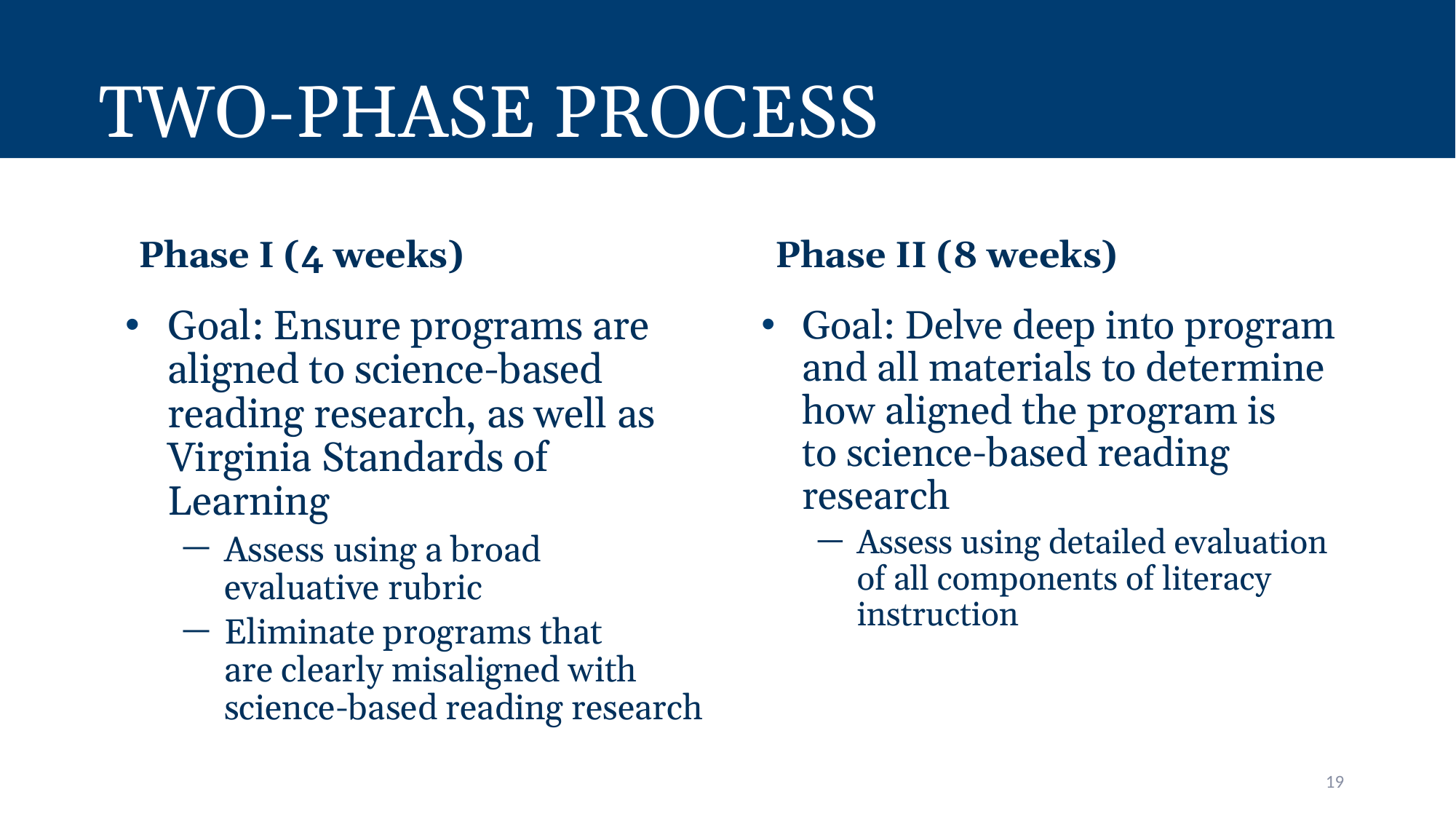

# Two-Phase Process
Phase I (4 weeks)
Phase II (8 weeks)
Goal: Ensure programs are aligned to science-based reading research, as well as Virginia Standards of Learning
Assess using a broad evaluative rubric
Eliminate programs that are clearly misaligned with science-based reading research

Goal: Delve deep into program and all materials to determine how aligned the program is to science-based reading research
Assess using detailed evaluation of all components of literacy instruction

19